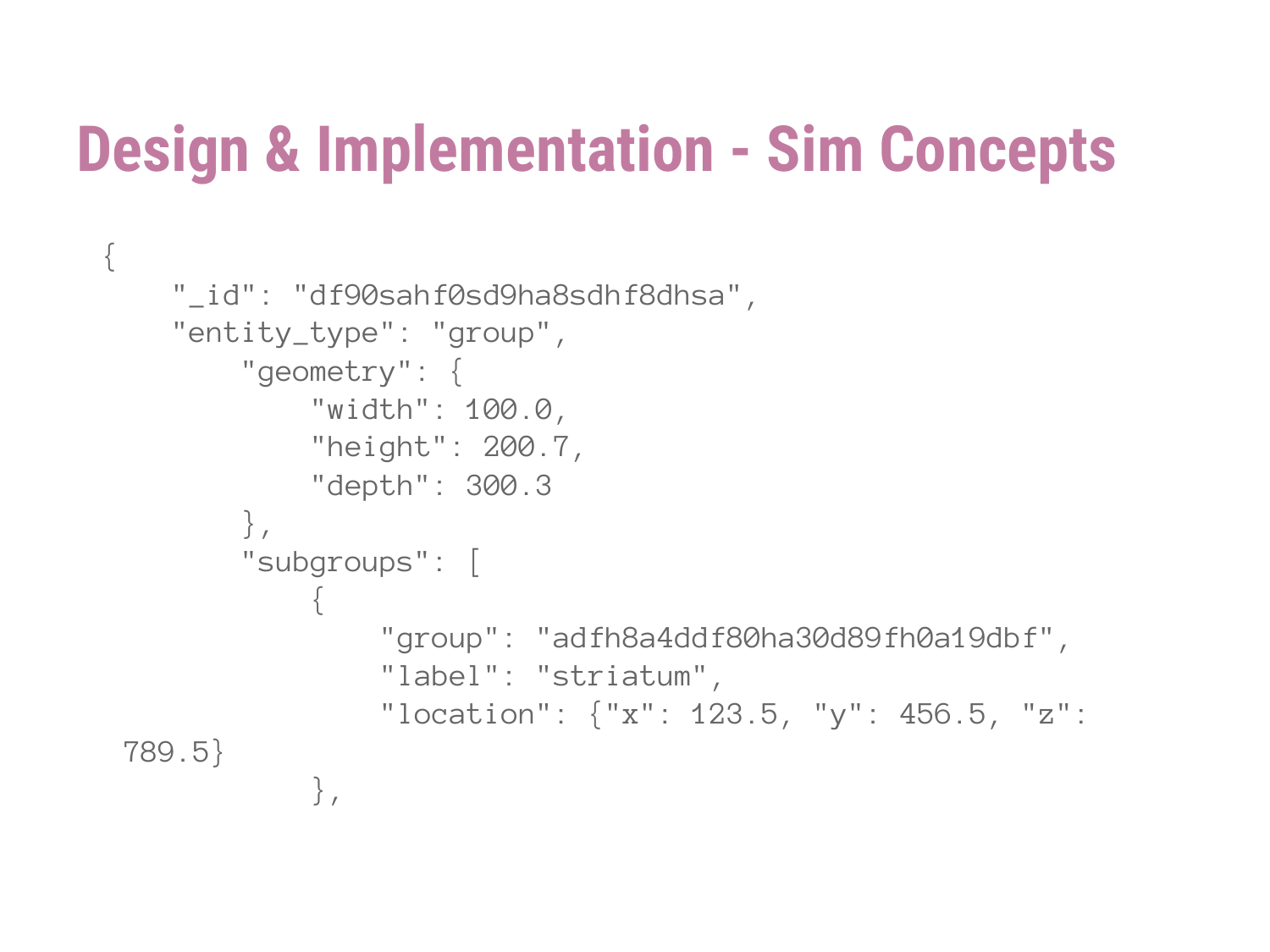

# Design & Implementation - Sim Concepts
{
    "_id": "df90sahf0sd9ha8sdhf8dhsa",
    "entity_type": "group",
        "geometry": {
            "width": 100.0,
            "height": 200.7,
            "depth": 300.3
        },
        "subgroups": [
            {
                "group": "adfh8a4ddf80ha30d89fh0a19dbf",
                "label": "striatum",
                "location": {"x": 123.5, "y": 456.5, "z": 789.5}
            },